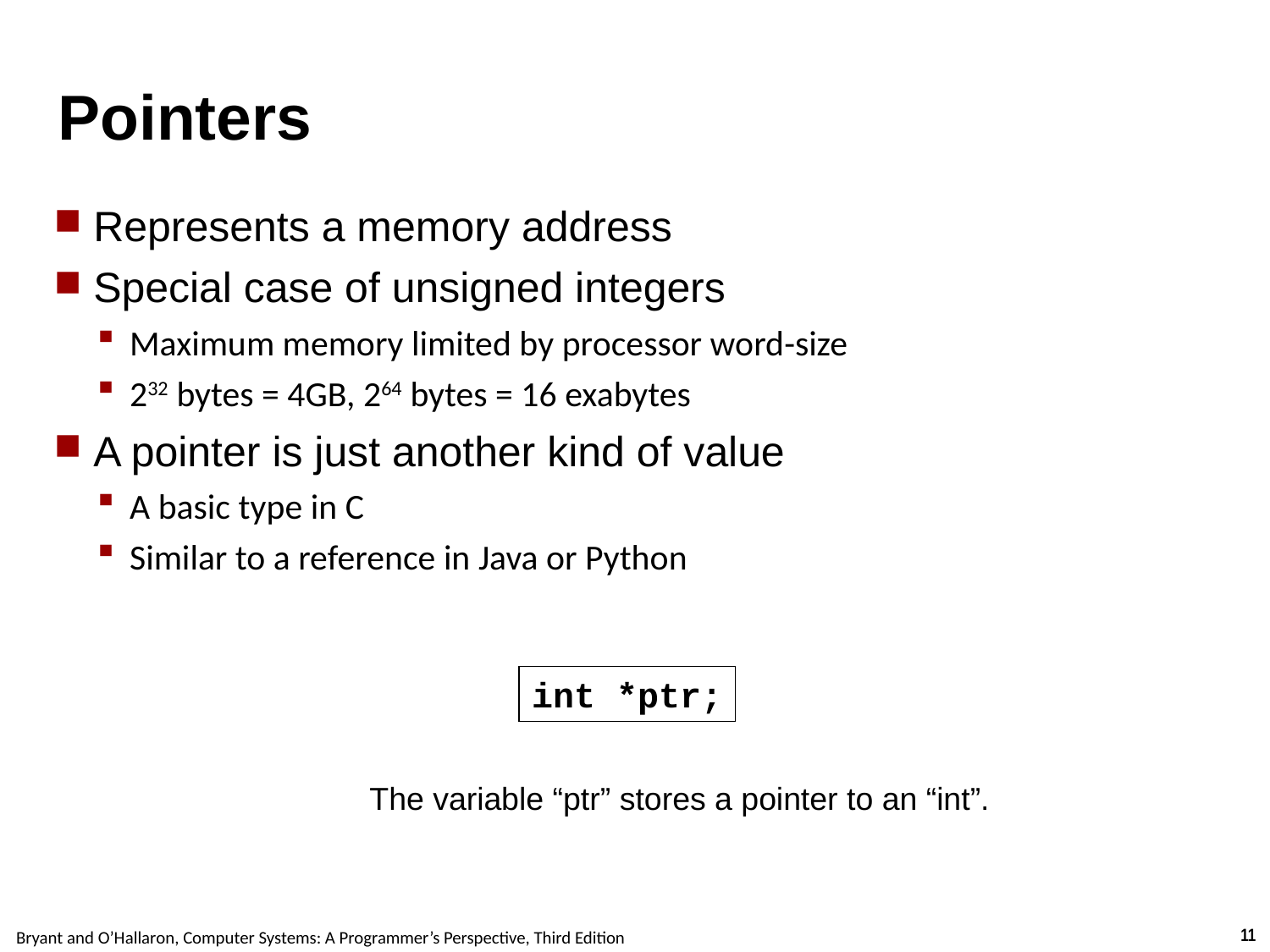

# Pointers
Represents a memory address
Special case of unsigned integers
Maximum memory limited by processor word-size
232 bytes = 4GB, 264 bytes = 16 exabytes
A pointer is just another kind of value
A basic type in C
Similar to a reference in Java or Python

int *ptr;
The variable “ptr” stores a pointer to an “int”.